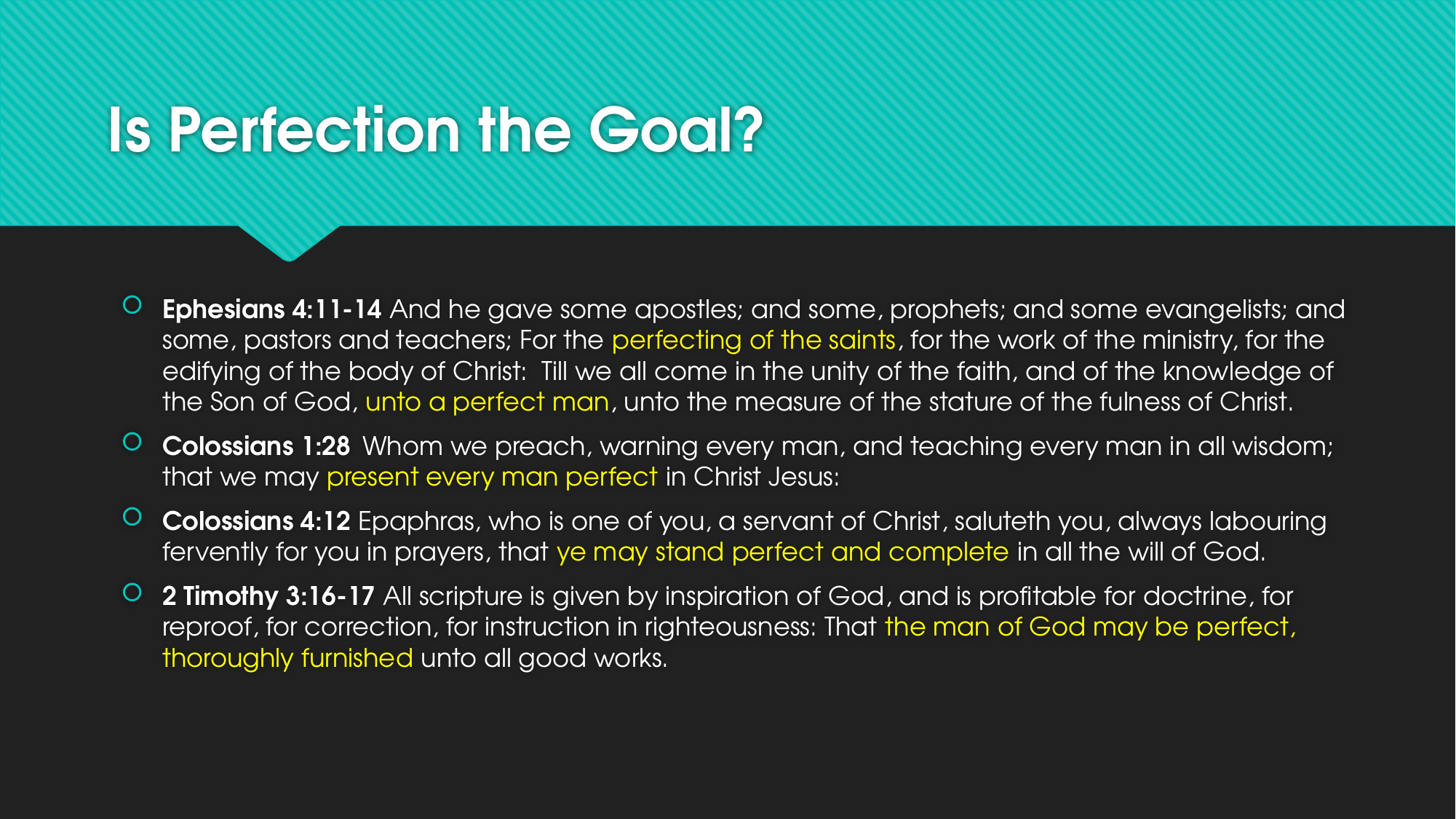

# Is Perfection the Goal?
Ephesians 4:11-14 And he gave some apostles; and some, prophets; and some evangelists; and some, pastors and teachers; For the perfecting of the saints, for the work of the ministry, for the edifying of the body of Christ:  Till we all come in the unity of the faith, and of the knowledge of the Son of God, unto a perfect man, unto the measure of the stature of the fulness of Christ.
Colossians 1:28  Whom we preach, warning every man, and teaching every man in all wisdom; that we may present every man perfect in Christ Jesus:
Colossians 4:12 Epaphras, who is one of you, a servant of Christ, saluteth you, always labouring fervently for you in prayers, that ye may stand perfect and complete in all the will of God.
2 Timothy 3:16-17 All scripture is given by inspiration of God, and is profitable for doctrine, for reproof, for correction, for instruction in righteousness: That the man of God may be perfect, thoroughly furnished unto all good works.